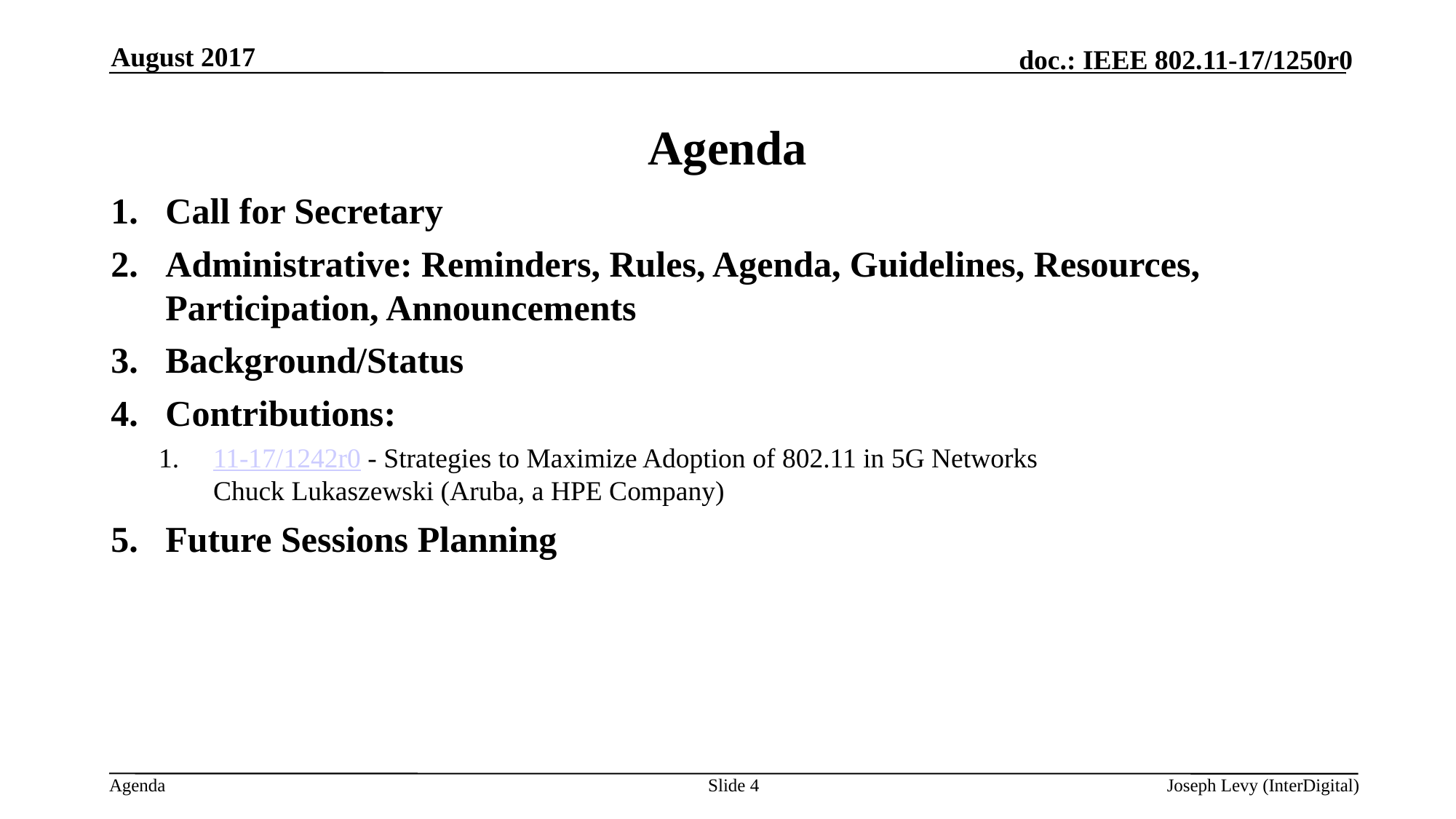

August 2017
# Agenda
Call for Secretary
Administrative: Reminders, Rules, Agenda, Guidelines, Resources,  Participation, Announcements
Background/Status
Contributions:
11-17/1242r0 - Strategies to Maximize Adoption of 802.11 in 5G Networks
Chuck Lukaszewski (Aruba, a HPE Company)
Future Sessions Planning

Slide 4
Joseph Levy (InterDigital)